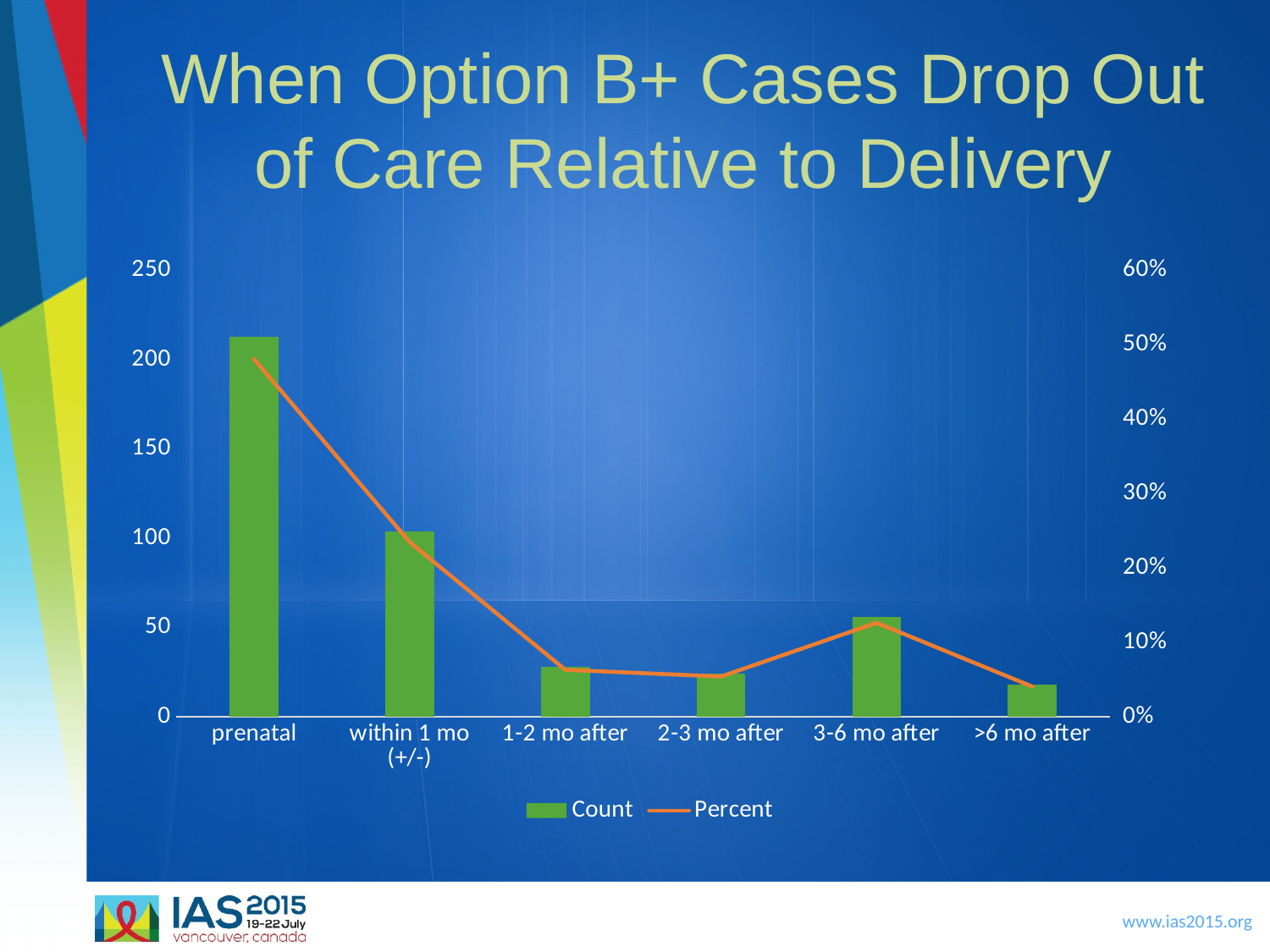

# When Option B+ Cases Drop Out of Care Relative to Delivery

### Chart

| Category | Count | Percent |
|---|---|---|
| prenatal | 213.0 | 0.48081264108352145 |
| within 1 mo (+/-) | 104.0 | 0.23476297968397292 |
| 1-2 mo after | 28.0 | 0.06320541760722348 |
| 2-3 mo after | 24.0 | 0.05417607223476298 |
| 3-6 mo after | 56.0 | 0.12641083521444696 |
| >6 mo after | 18.0 | 0.040632054176072234 |